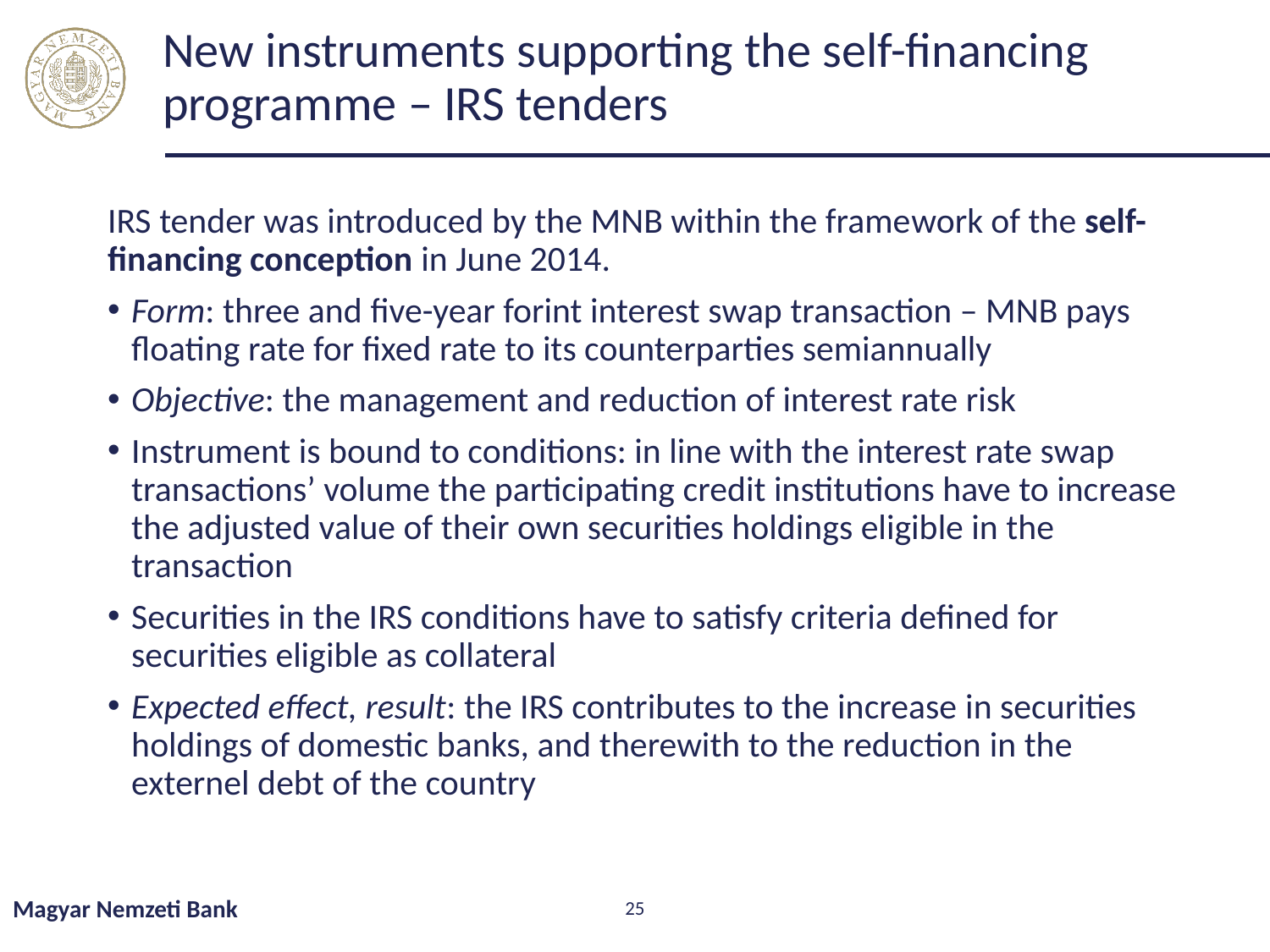

# New instruments supporting the self-financing programme – IRS tenders
IRS tender was introduced by the MNB within the framework of the self-financing conception in June 2014.
Form: three and five-year forint interest swap transaction – MNB pays floating rate for fixed rate to its counterparties semiannually
Objective: the management and reduction of interest rate risk
Instrument is bound to conditions: in line with the interest rate swap transactions’ volume the participating credit institutions have to increase the adjusted value of their own securities holdings eligible in the transaction
Securities in the IRS conditions have to satisfy criteria defined for securities eligible as collateral
Expected effect, result: the IRS contributes to the increase in securities holdings of domestic banks, and therewith to the reduction in the externel debt of the country

Magyar Nemzeti Bank
25